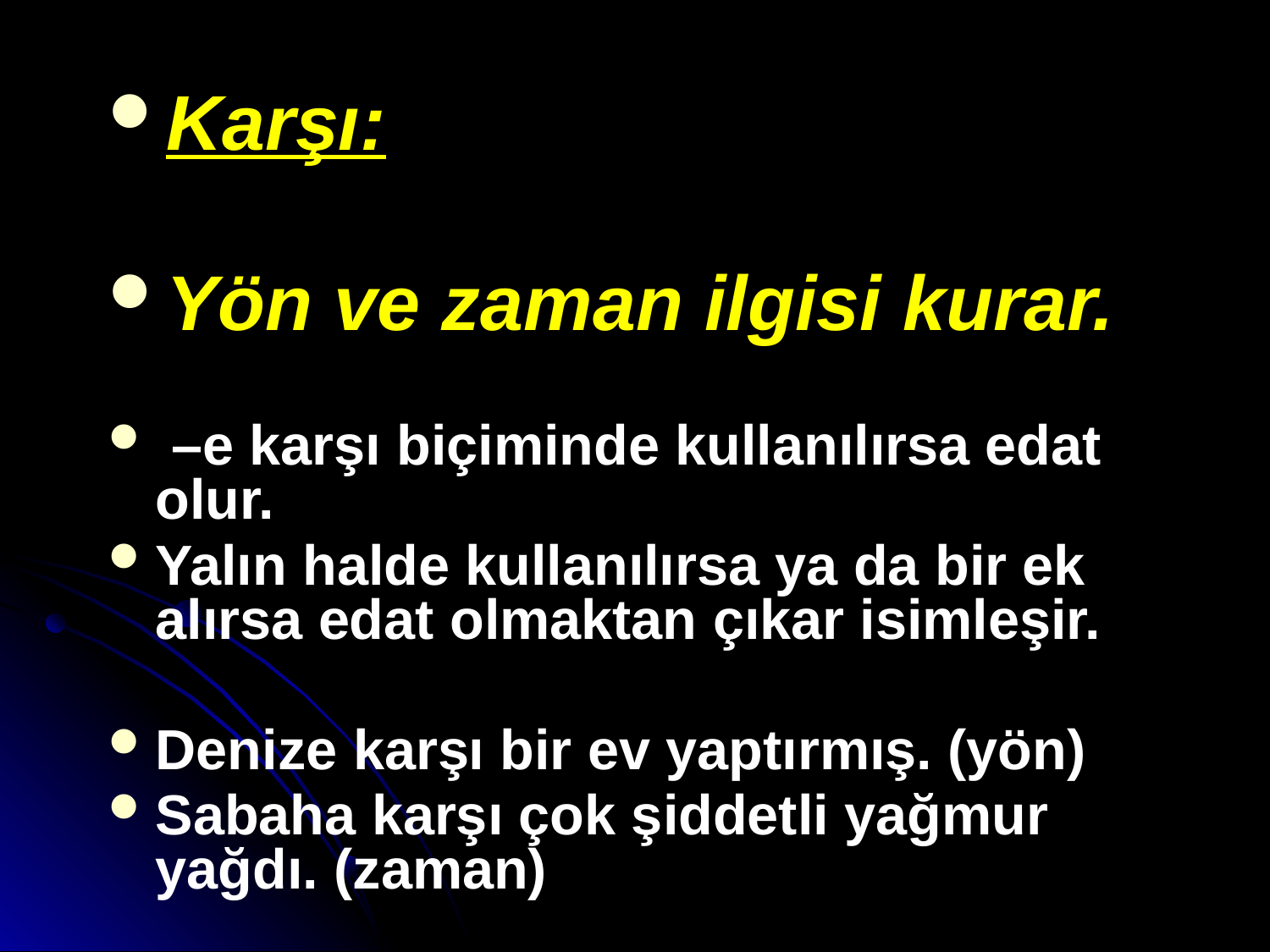

Karşı:

Yön ve zaman ilgisi kurar.

 –e karşı biçiminde kullanılırsa edat olur.
Yalın halde kullanılırsa ya da bir ek alırsa edat olmaktan çıkar isimleşir.

Denize karşı bir ev yaptırmış. (yön)
Sabaha karşı çok şiddetli yağmur yağdı. (zaman)